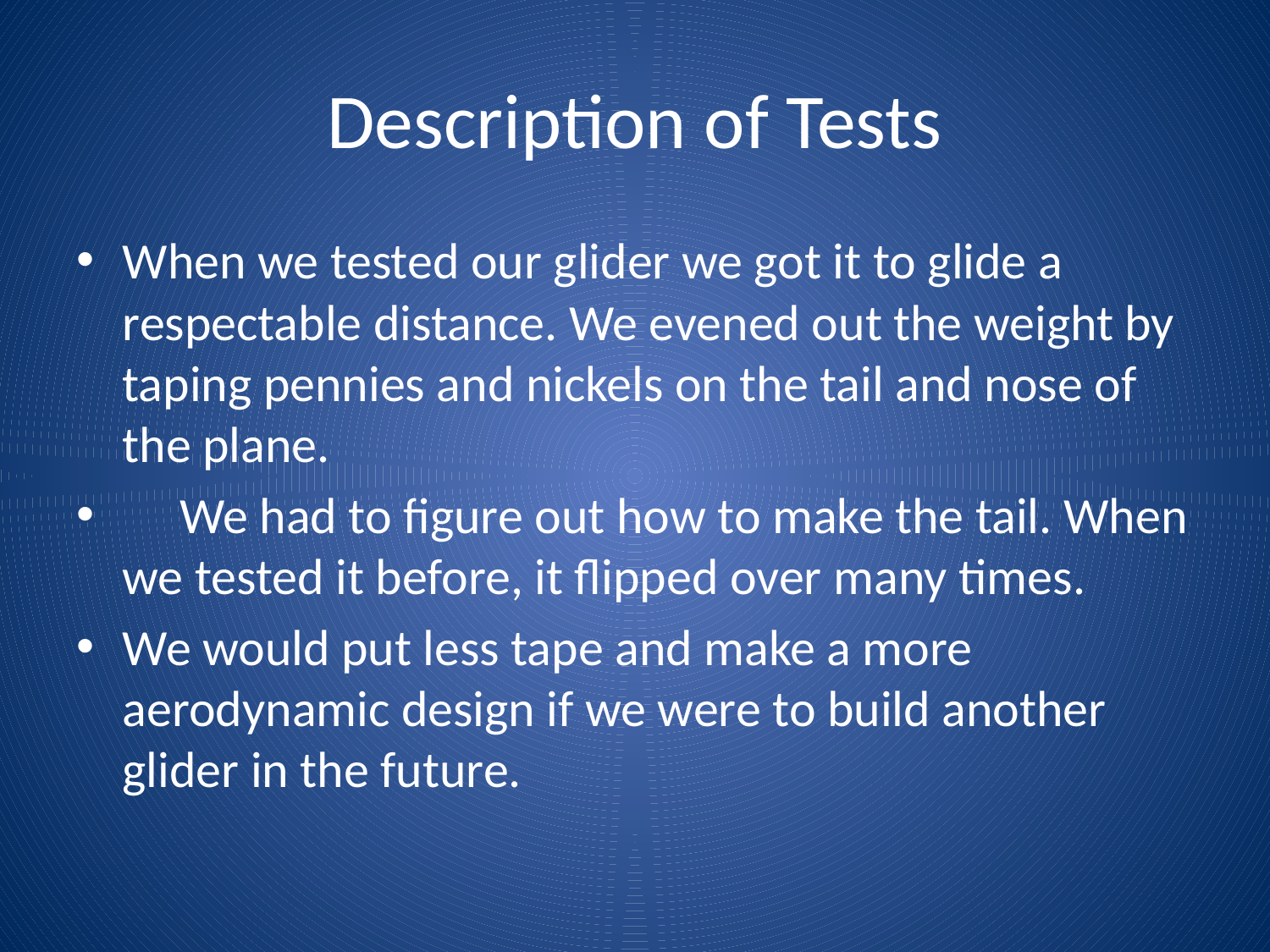

# Description of Tests
When we tested our glider we got it to glide a respectable distance. We evened out the weight by taping pennies and nickels on the tail and nose of the plane.
     We had to figure out how to make the tail. When we tested it before, it flipped over many times.
We would put less tape and make a more aerodynamic design if we were to build another glider in the future.